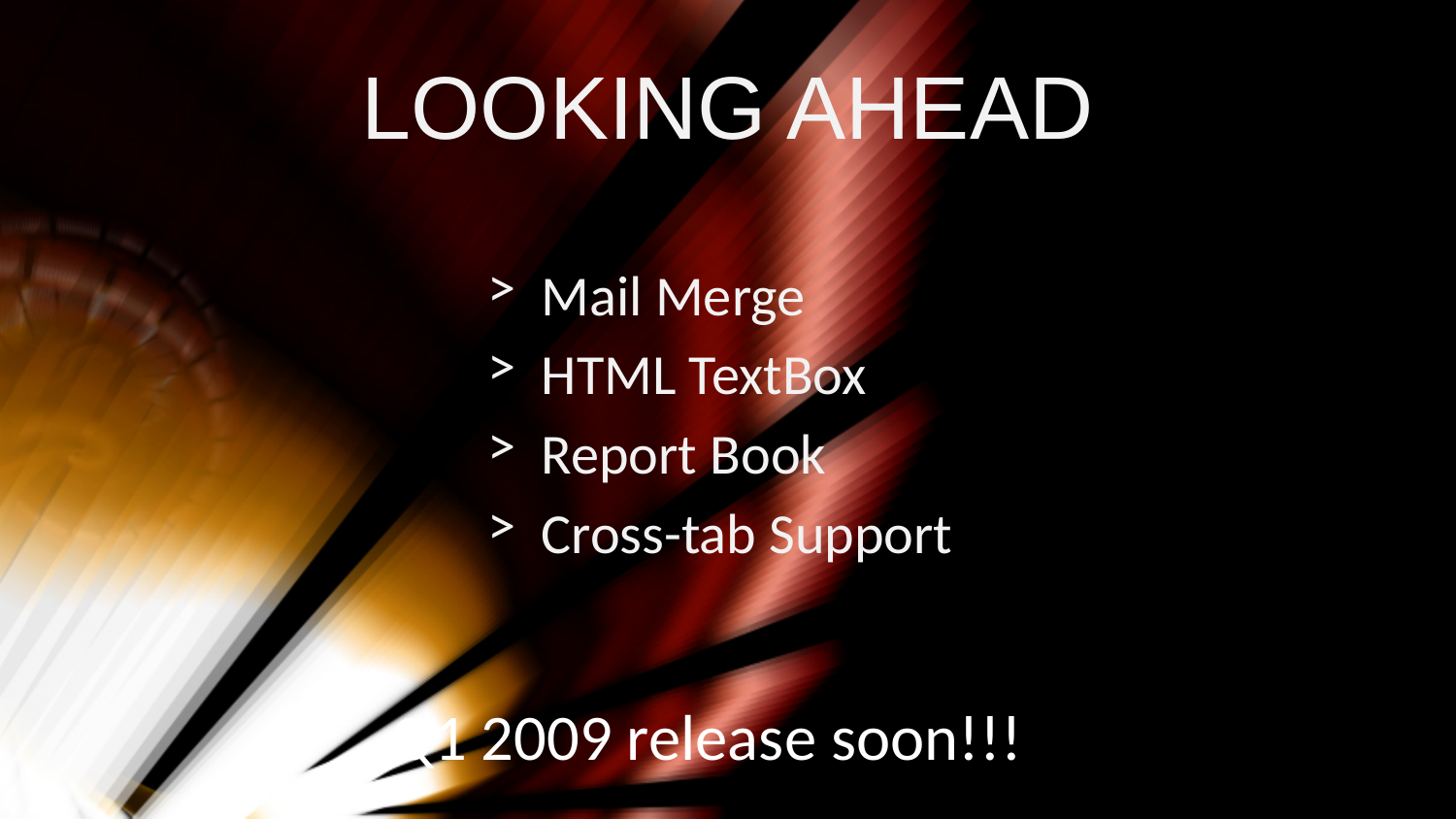

# LOOKING AHEAD
  Mail Merge
  HTML TextBox
  Report Book
  Cross-tab Support

Q1 2009 release soon!!!